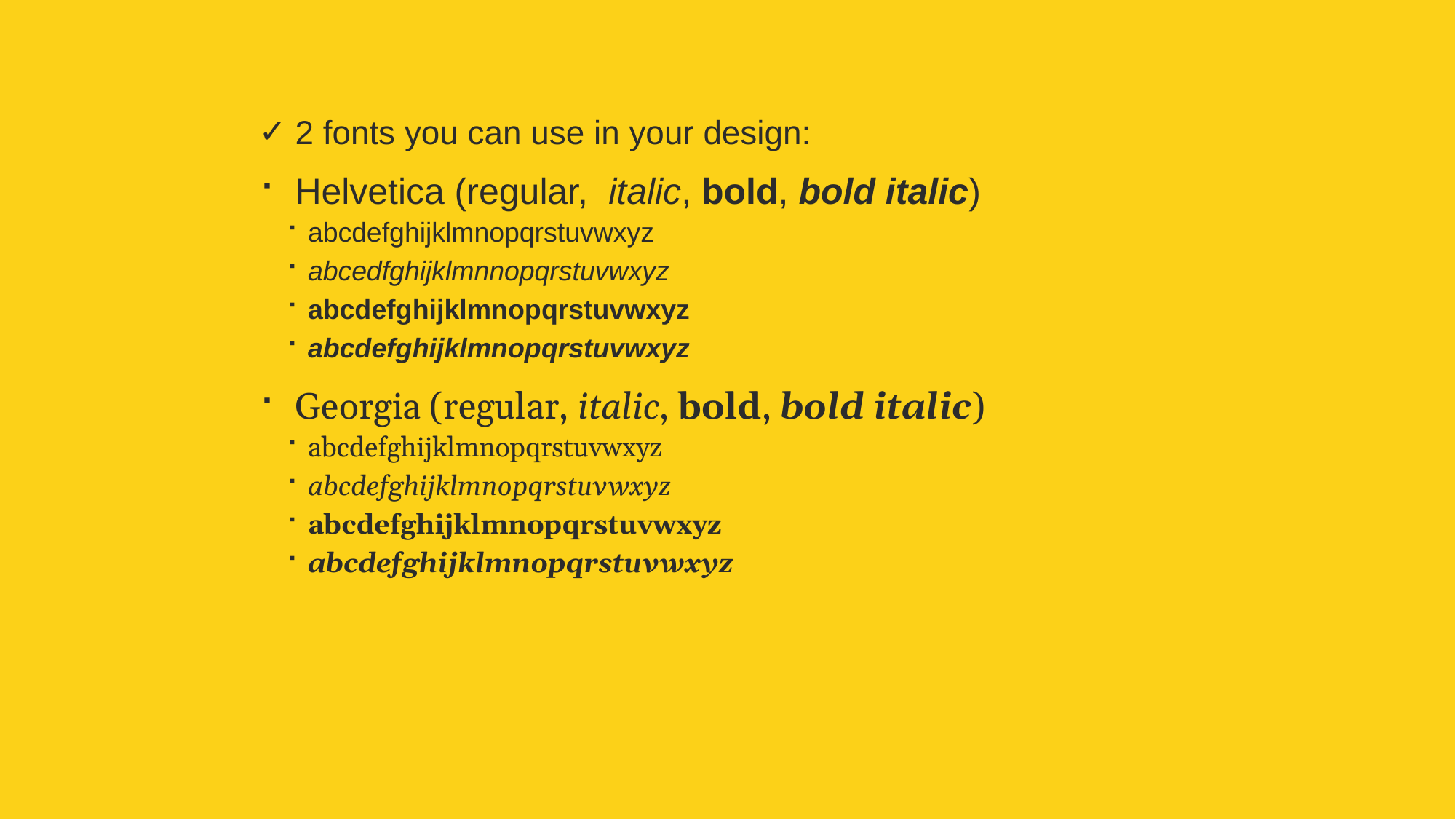

2 fonts you can use in your design:
Helvetica (regular,  italic, bold, bold italic)
abcdefghijklmnopqrstuvwxyz
abcedfghijklmnnopqrstuvwxyz
abcdefghijklmnopqrstuvwxyz
abcdefghijklmnopqrstuvwxyz
Georgia (regular, italic, bold, bold italic)
abcdefghijklmnopqrstuvwxyz
abcdefghijklmnopqrstuvwxyz
abcdefghijklmnopqrstuvwxyz
abcdefghijklmnopqrstuvwxyz